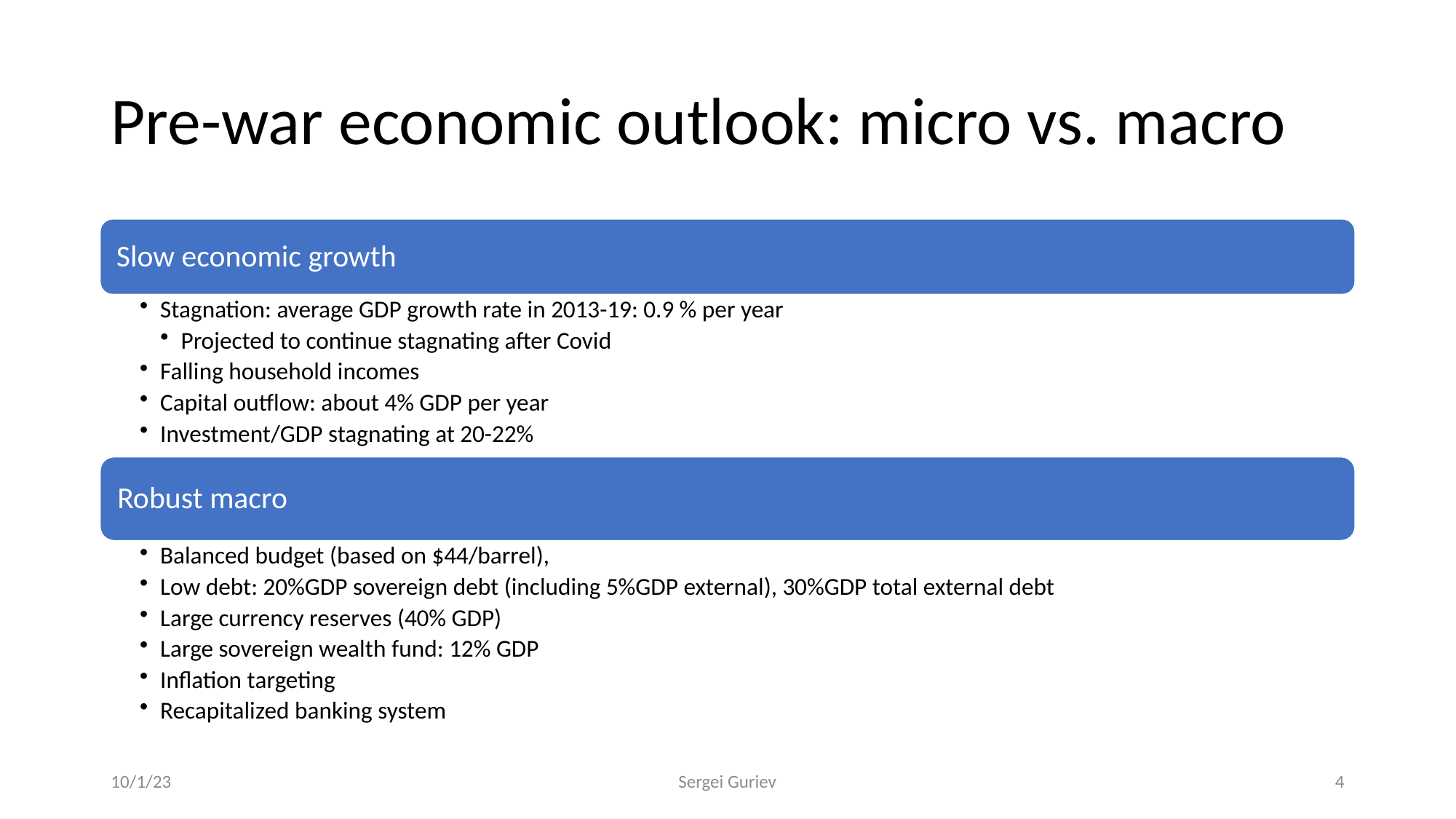

# Pre-war economic outlook: micro vs. macro
Slow economic growth
Stagnation: average GDP growth rate in 2013-19: 0.9 % per year
Projected to continue stagnating after Covid
Falling household incomes
Capital outflow: about 4% GDP per year
Investment/GDP stagnating at 20-22%
Robust macro
Balanced budget (based on $44/barrel),
Low debt: 20%GDP sovereign debt (including 5%GDP external), 30%GDP total external debt
Large currency reserves (40% GDP)
Large sovereign wealth fund: 12% GDP
Inflation targeting
Recapitalized banking system
10/1/23
Sergei Guriev
4